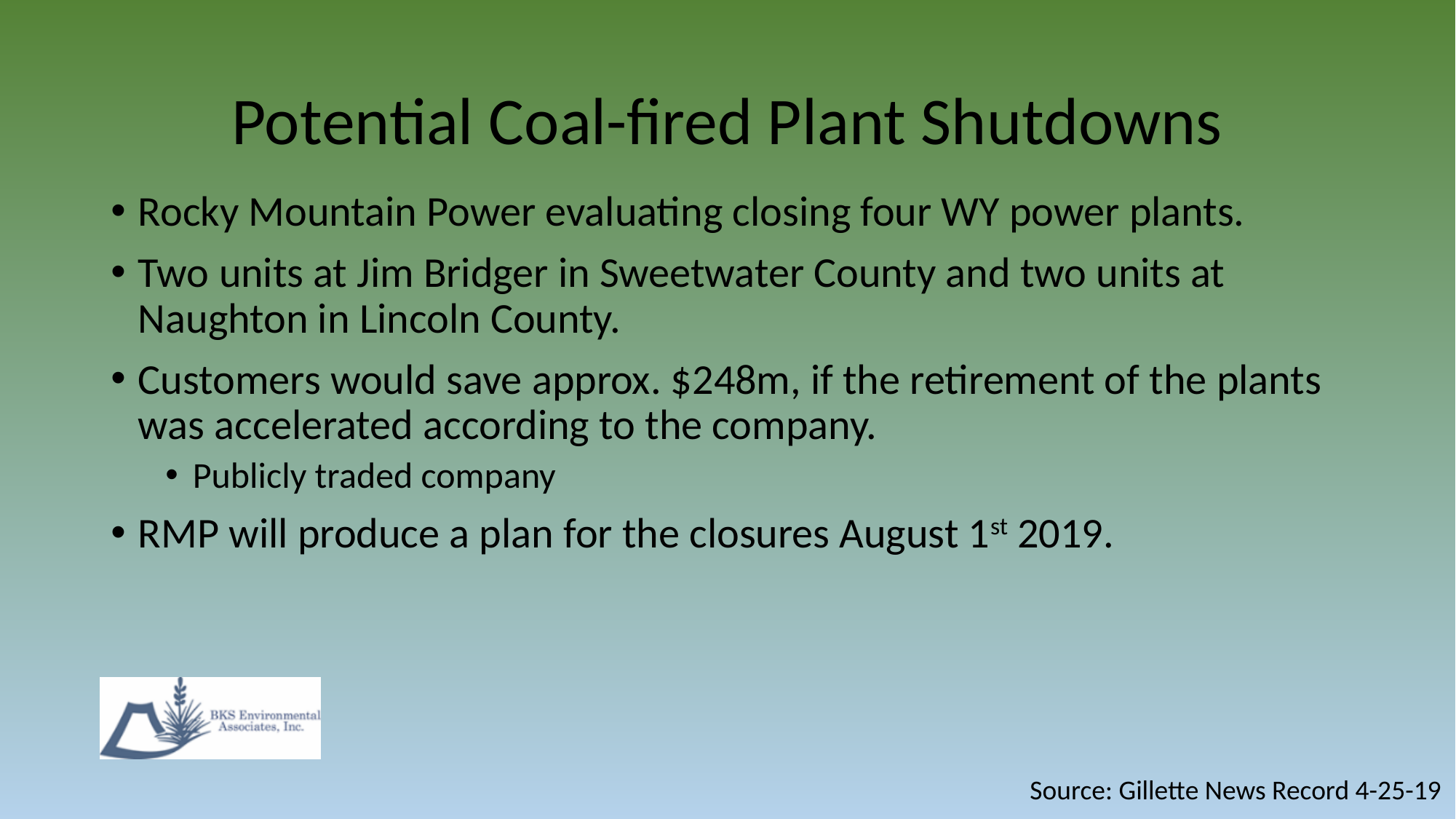

# Potential Coal-fired Plant Shutdowns
Rocky Mountain Power evaluating closing four WY power plants.
Two units at Jim Bridger in Sweetwater County and two units at Naughton in Lincoln County.
Customers would save approx. $248m, if the retirement of the plants was accelerated according to the company.
Publicly traded company
RMP will produce a plan for the closures August 1st 2019.
Source: Gillette News Record 4-25-19